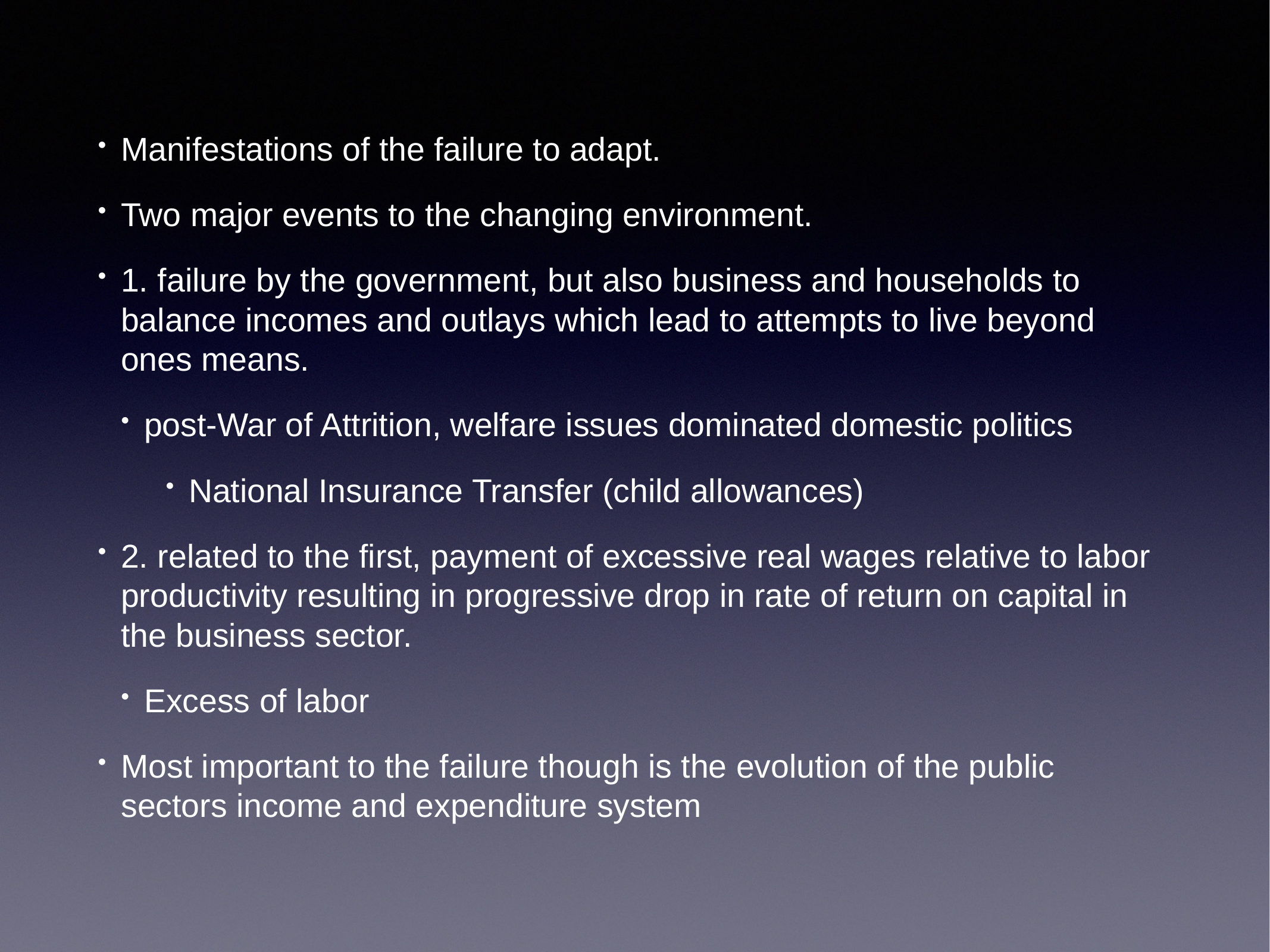

Manifestations of the failure to adapt.
Two major events to the changing environment.
1. failure by the government, but also business and households to balance incomes and outlays which lead to attempts to live beyond ones means.
post-War of Attrition, welfare issues dominated domestic politics
National Insurance Transfer (child allowances)
2. related to the first, payment of excessive real wages relative to labor productivity resulting in progressive drop in rate of return on capital in the business sector.
Excess of labor
Most important to the failure though is the evolution of the public sectors income and expenditure system